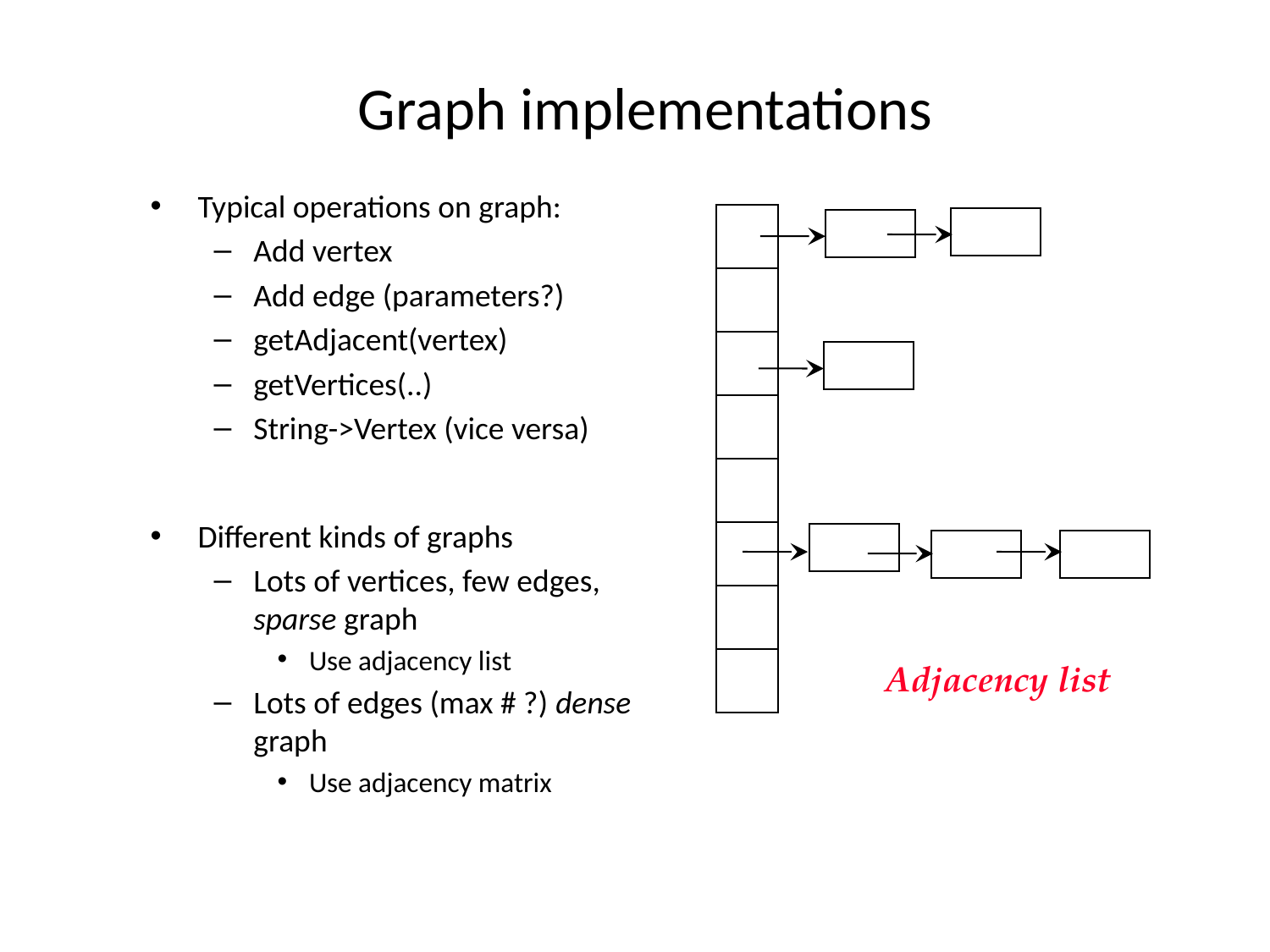

# Graph implementations
Typical operations on graph:
Add vertex
Add edge (parameters?)
getAdjacent(vertex)
getVertices(..)
String->Vertex (vice versa)

Different kinds of graphs
Lots of vertices, few edges, sparse graph
Use adjacency list
Lots of edges (max # ?) dense graph
Use adjacency matrix

Adjacency list